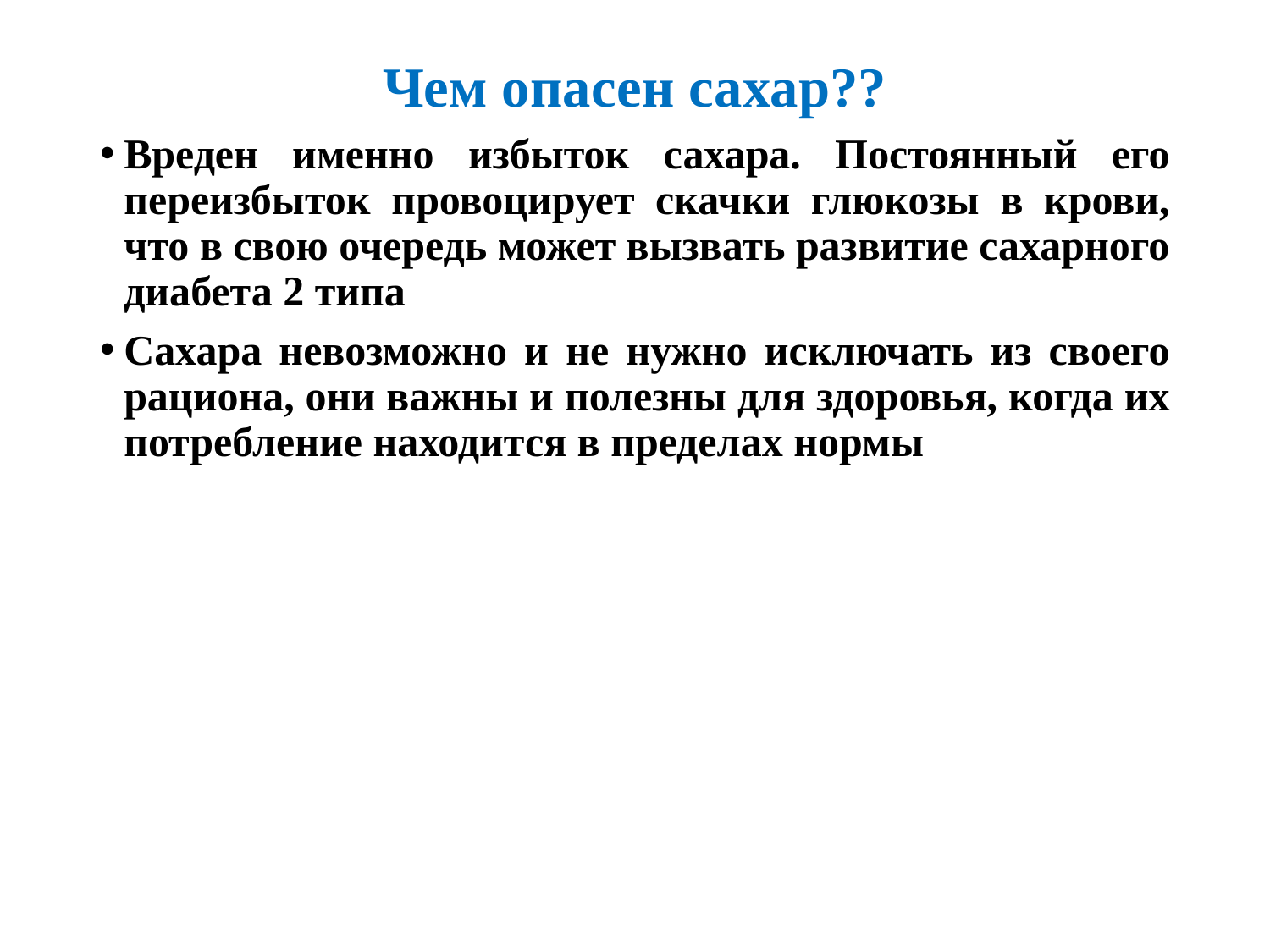

# Чем опасен сахар??
Вреден именно избыток сахара. Постоянный его переизбыток провоцирует скачки глюкозы в крови, что в свою очередь может вызвать развитие сахарного диабета 2 типа
Сахара невозможно и не нужно исключать из своего рациона, они важны и полезны для здоровья, когда их потребление находится в пределах нормы